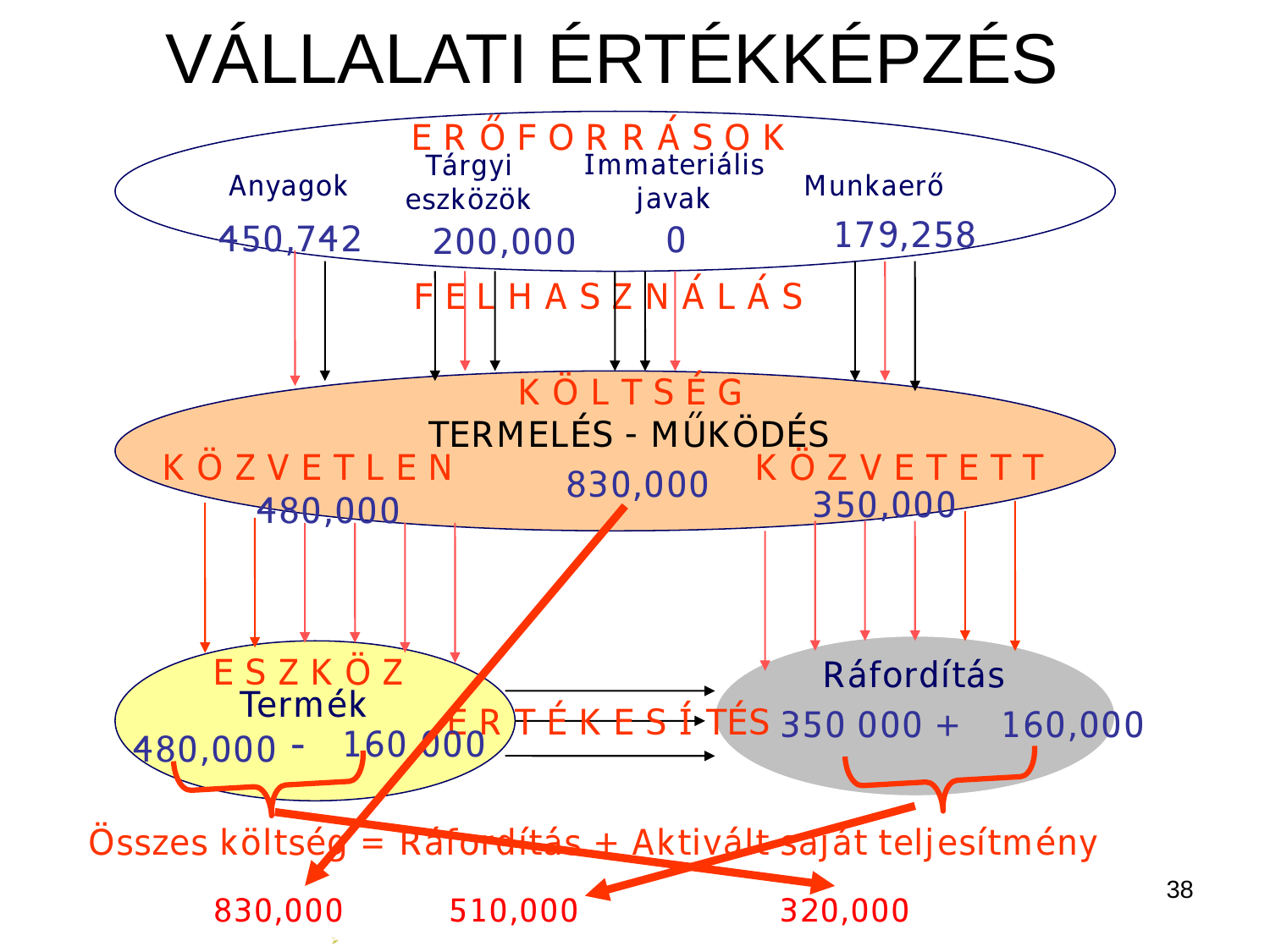

# VÁLLALATI ÉRTÉKKÉPZÉS
E R Ő F O R R Á S O K

Immateriális javak
Tárgyi eszközök
Anyagok
Munkaerő
179,258
450,742
0
200,000

F E L H A S Z N Á L Á S

K Ö L T S É G

TERMELÉS - MŰKÖDÉS
K Ö Z V E T L E N
K Ö Z V E T E T T
830,000
350,000
480,000

E S Z K Ö Z

Ráfordítás
Termék
É R T É K E S Í TÉS

350 000
+
160,000
-
160,000
480,000

Összes költség = Ráfordítás + Aktivált saját teljesítmény

38
830,000
510,000
320,000
Dr. Karai Éva előadásvázlata 2008, november 25.